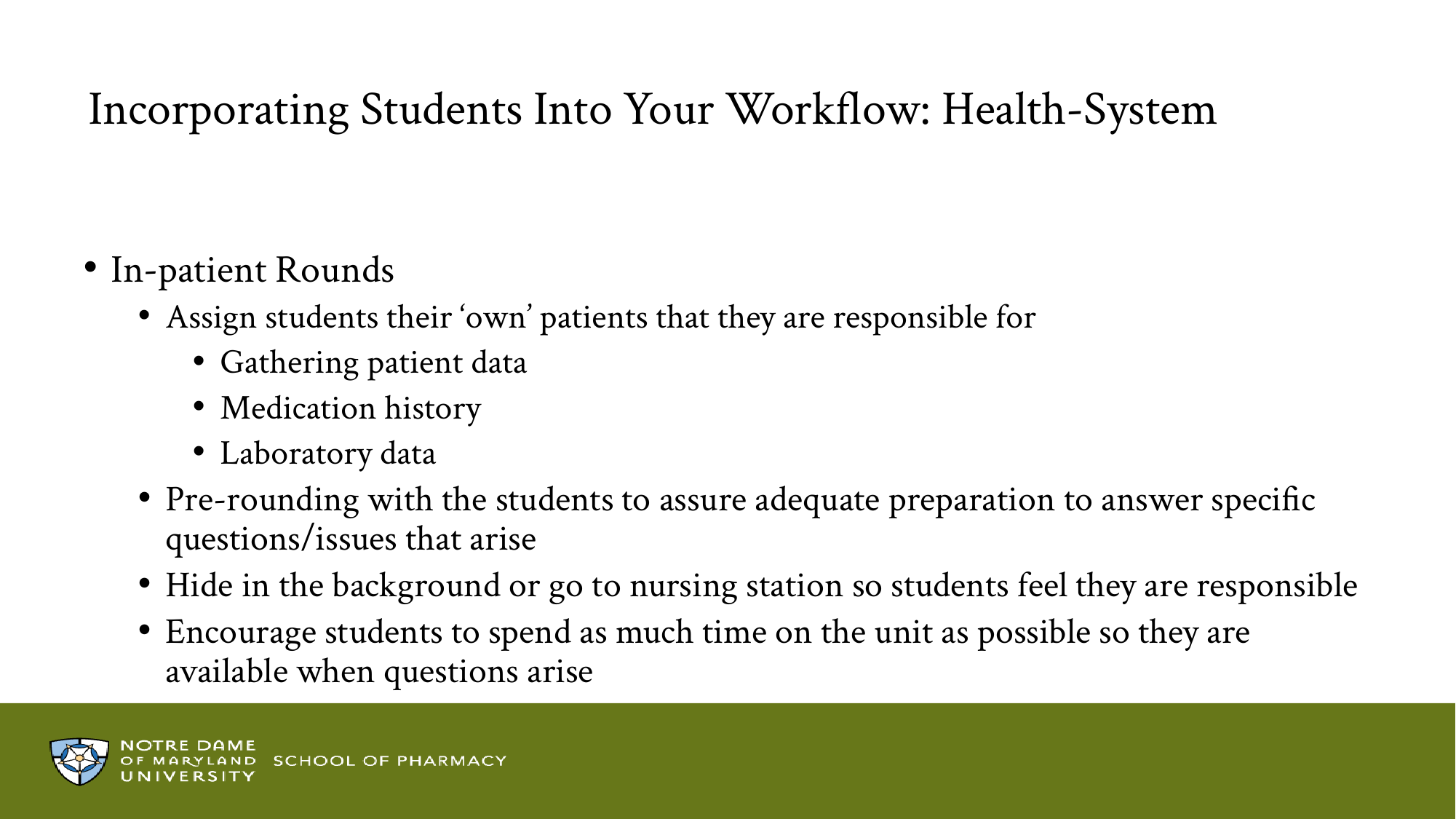

# Incorporating Students Into Your Workflow: Health-System
In-patient Rounds
Assign students their ‘own’ patients that they are responsible for
Gathering patient data
Medication history
Laboratory data
Pre-rounding with the students to assure adequate preparation to answer specific questions/issues that arise
Hide in the background or go to nursing station so students feel they are responsible
Encourage students to spend as much time on the unit as possible so they are available when questions arise